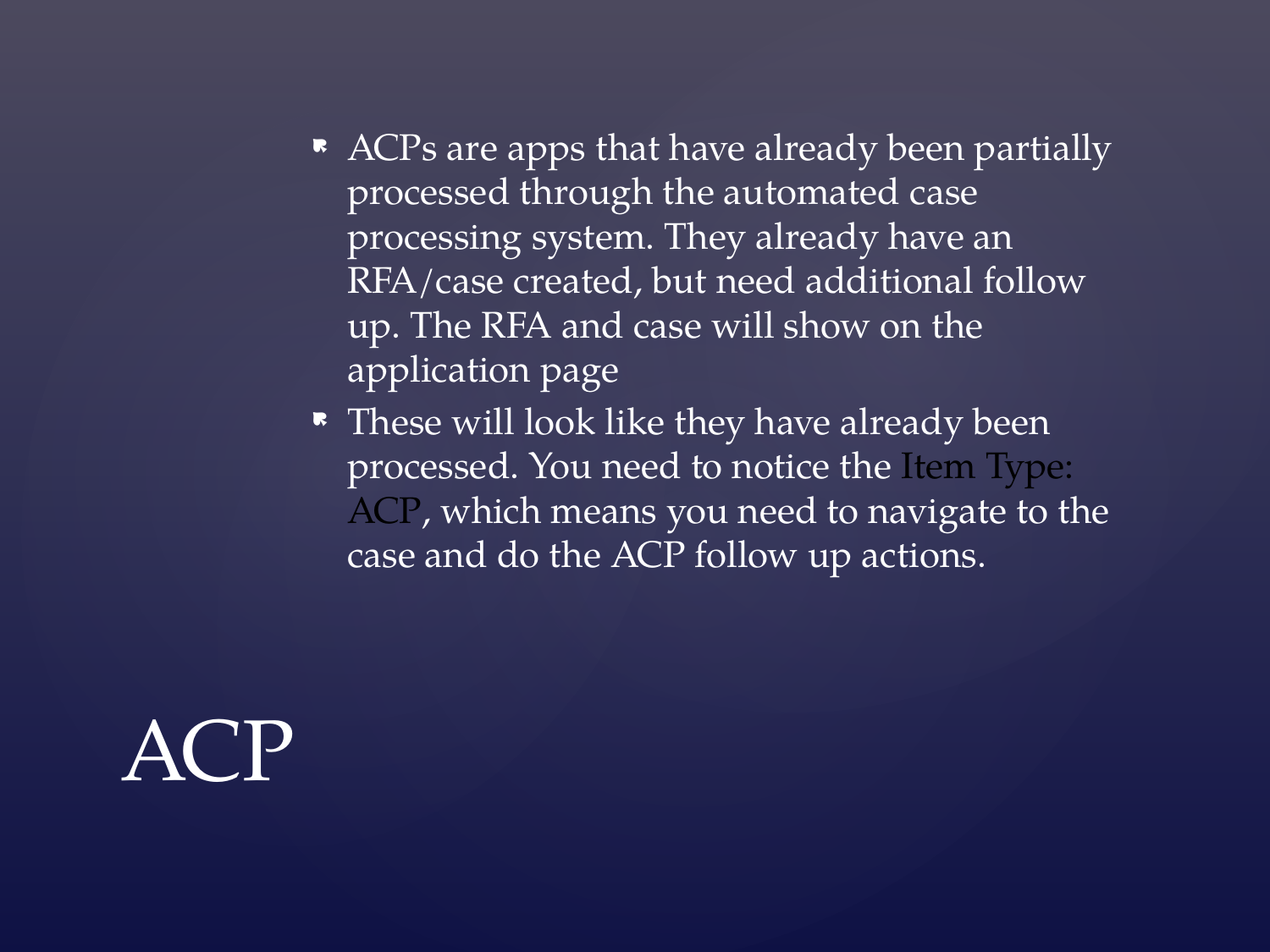

ACPs are apps that have already been partially processed through the automated case  processing system. They already have an RFA/case created, but need additional follow up. The RFA and case will show on the application page
These will look like they have already been processed. You need to notice the Item Type: ACP, which means you need to navigate to the case and do the ACP follow up actions.
# ACP